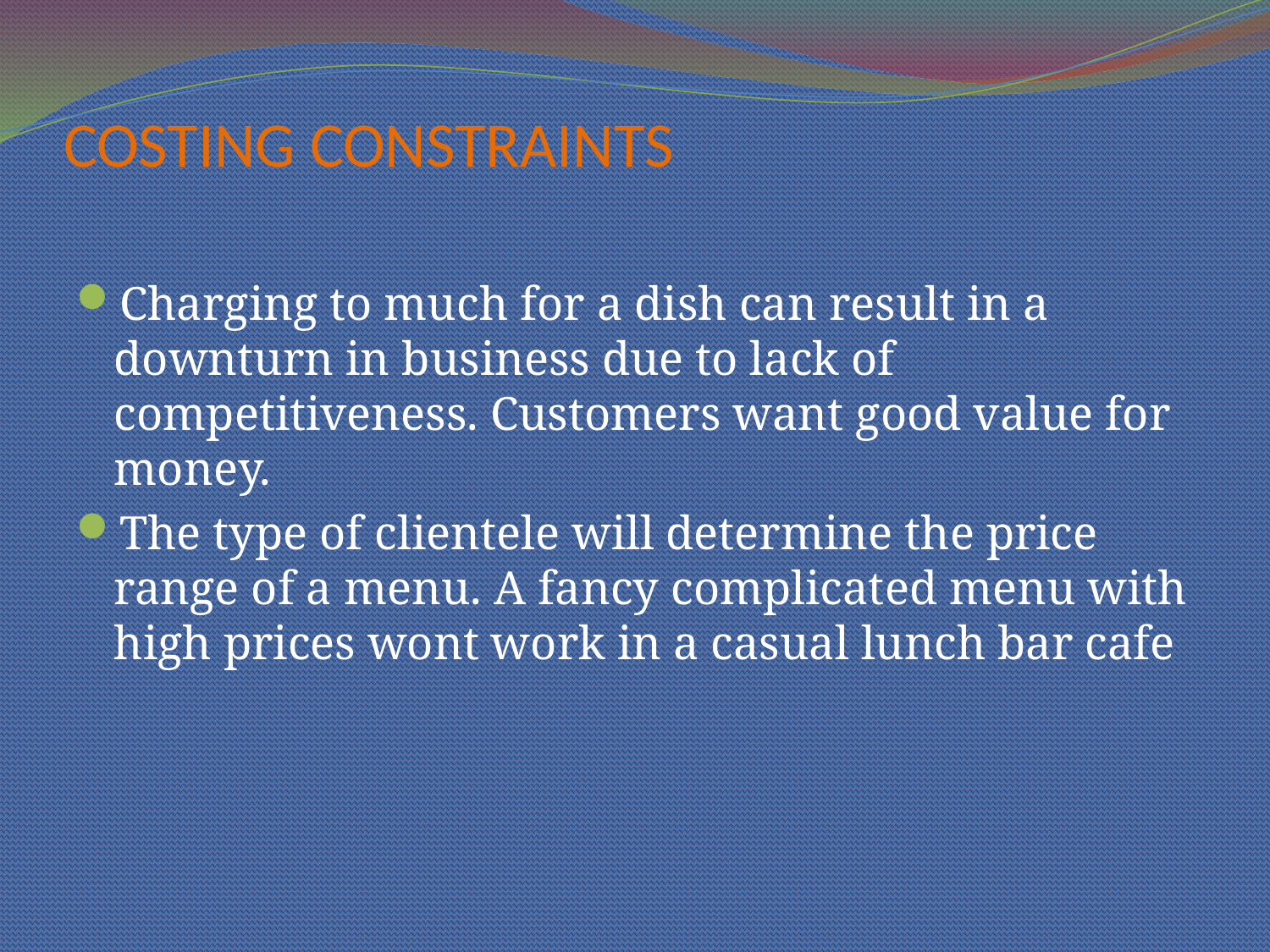

# COSTING CONSTRAINTS
Charging to much for a dish can result in a downturn in business due to lack of competitiveness. Customers want good value for money.
The type of clientele will determine the price range of a menu. A fancy complicated menu with high prices wont work in a casual lunch bar cafe